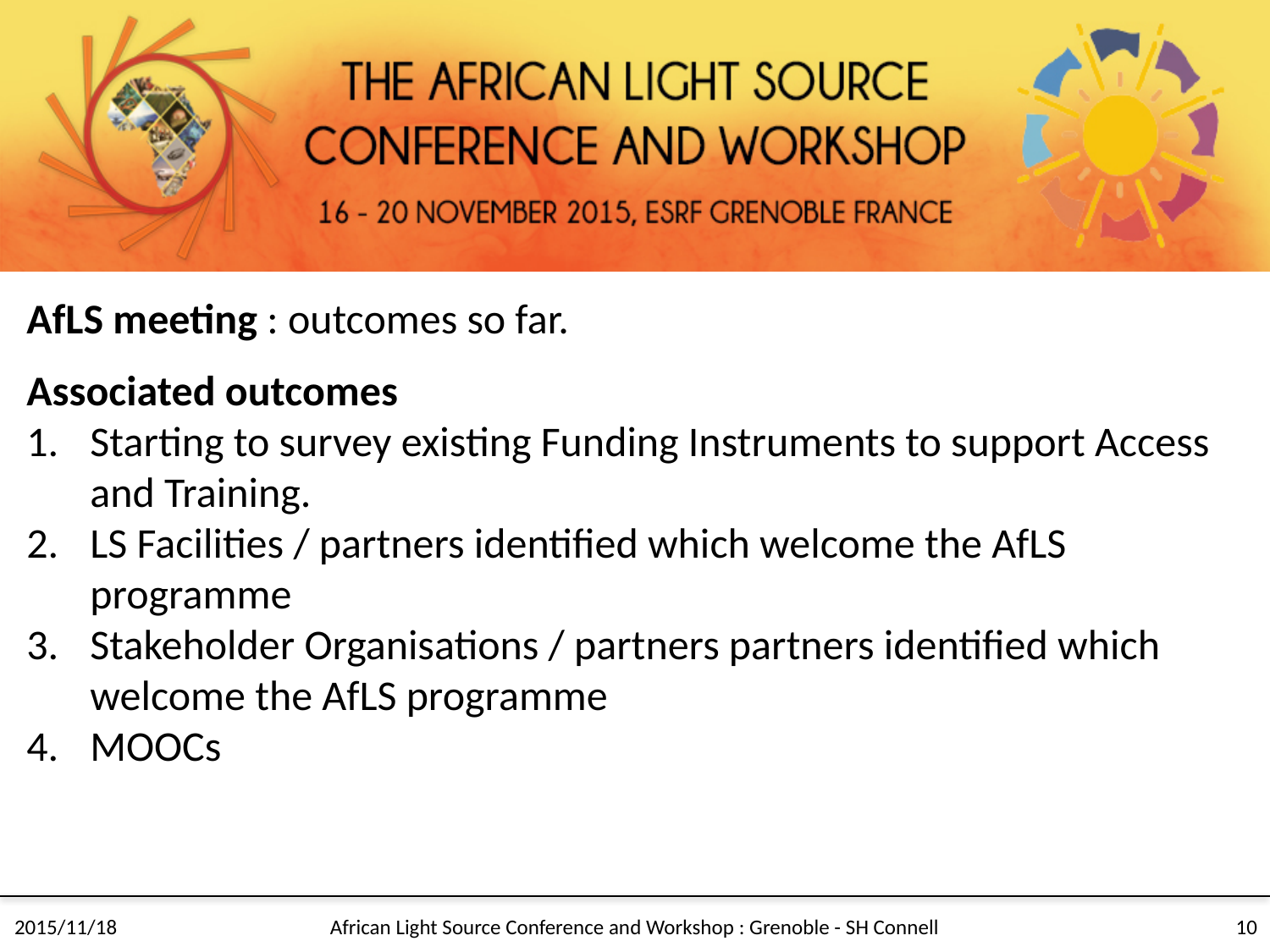

AfLS meeting : outcomes so far.

Associated outcomes
Starting to survey existing Funding Instruments to support Access and Training.
LS Facilities / partners identified which welcome the AfLS programme
Stakeholder Organisations / partners partners identified which welcome the AfLS programme
MOOCs

African Light Source Conference and Workshop : Grenoble - SH Connell
10
2015/11/18